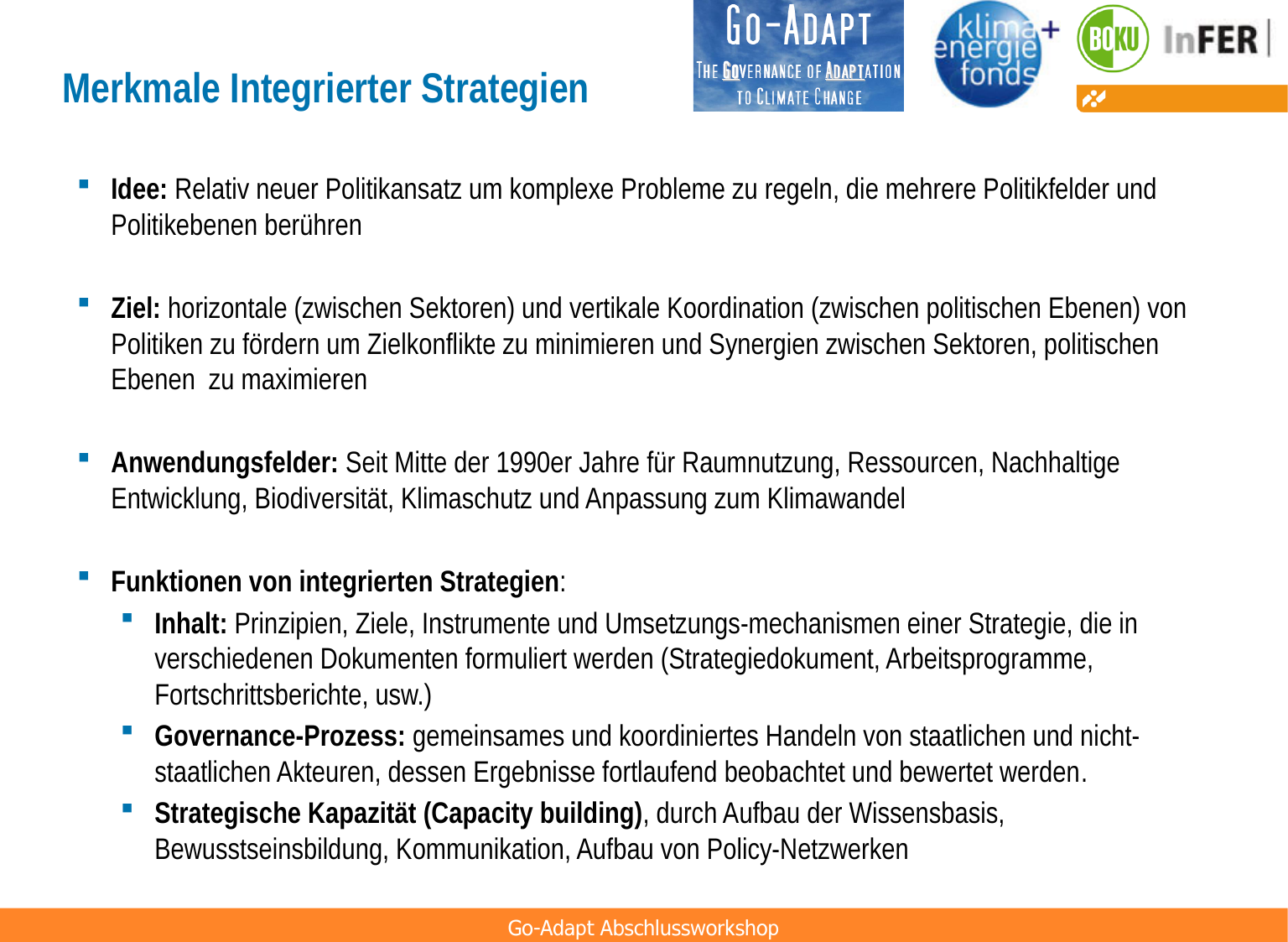

# Merkmale Integrierter Strategien
Idee: Relativ neuer Politikansatz um komplexe Probleme zu regeln, die mehrere Politikfelder und Politikebenen berühren

Ziel: horizontale (zwischen Sektoren) und vertikale Koordination (zwischen politischen Ebenen) von Politiken zu fördern um Zielkonflikte zu minimieren und Synergien zwischen Sektoren, politischen Ebenen  zu maximieren

Anwendungsfelder: Seit Mitte der 1990er Jahre für Raumnutzung, Ressourcen, Nachhaltige Entwicklung, Biodiversität, Klimaschutz und Anpassung zum Klimawandel

Funktionen von integrierten Strategien:
Inhalt: Prinzipien, Ziele, Instrumente und Umsetzungs-mechanismen einer Strategie, die in verschiedenen Dokumenten formuliert werden (Strategiedokument, Arbeitsprogramme, Fortschrittsberichte, usw.)
Governance-Prozess: gemeinsames und koordiniertes Handeln von staatlichen und nicht-staatlichen Akteuren, dessen Ergebnisse fortlaufend beobachtet und bewertet werden.
Strategische Kapazität (Capacity building), durch Aufbau der Wissensbasis, Bewusstseinsbildung, Kommunikation, Aufbau von Policy-Netzwerken